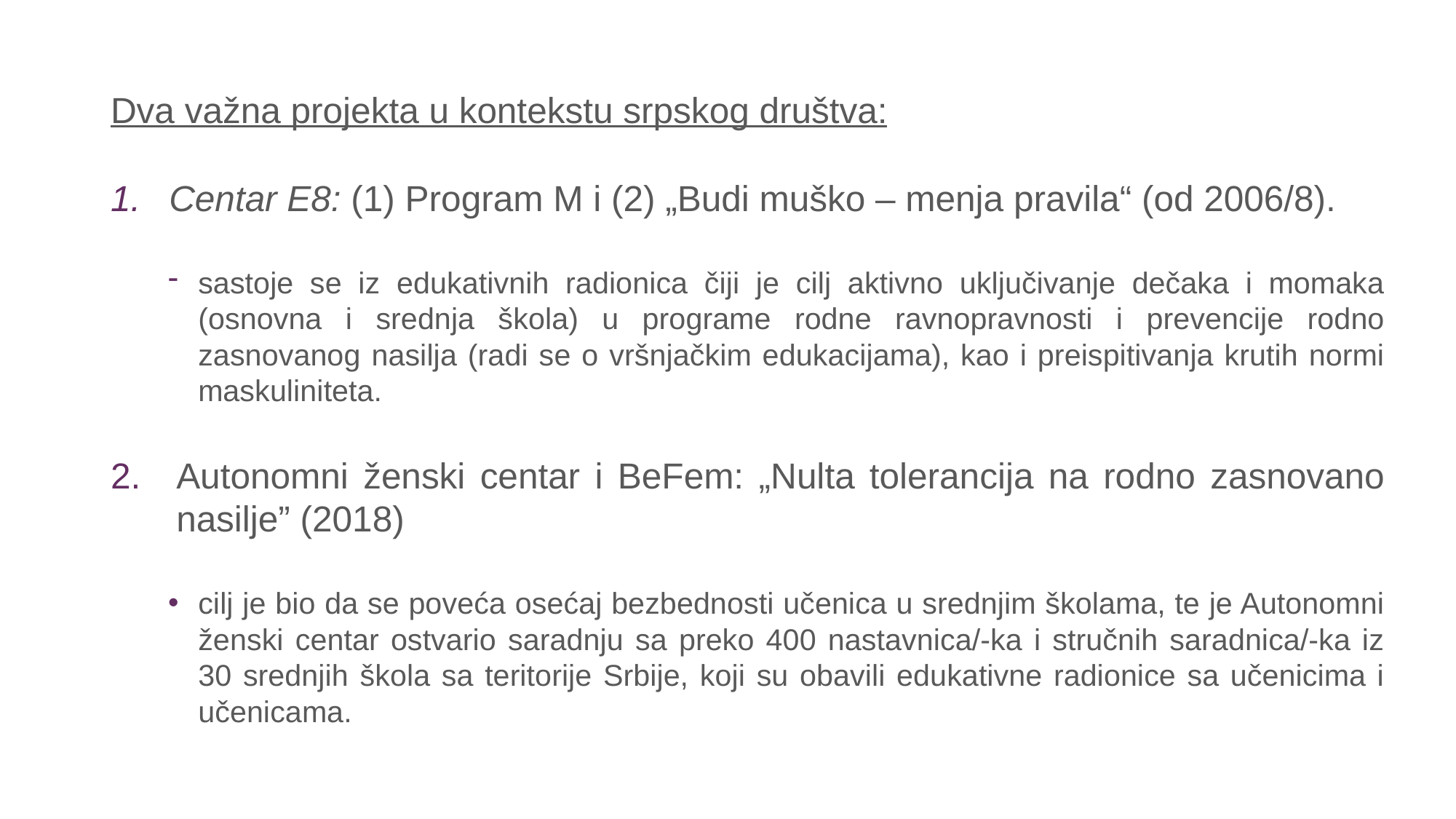

Dva važna projekta u kontekstu srpskog društva:
Centar E8: (1) Program M i (2) „Budi muško – menja pravila“ (od 2006/8).
sastoje se iz edukativnih radionica čiji je cilj aktivno uključivanje dečaka i momaka (osnovna i srednja škola) u programe rodne ravnopravnosti i prevencije rodno zasnovanog nasilja (radi se o vršnjačkim edukacijama), kao i preispitivanja krutih normi maskuliniteta.
Autonomni ženski centar i BeFem: „Nulta tolerancija na rodno zasnovano nasilje” (2018)
cilj je bio da se poveća osećaj bezbednosti učenica u srednjim školama, te je Autonomni ženski centar ostvario saradnju sa preko 400 nastavnica/-ka i stručnih saradnica/-ka iz 30 srednjih škola sa teritorije Srbije, koji su obavili edukativne radionice sa učenicima i učenicama.